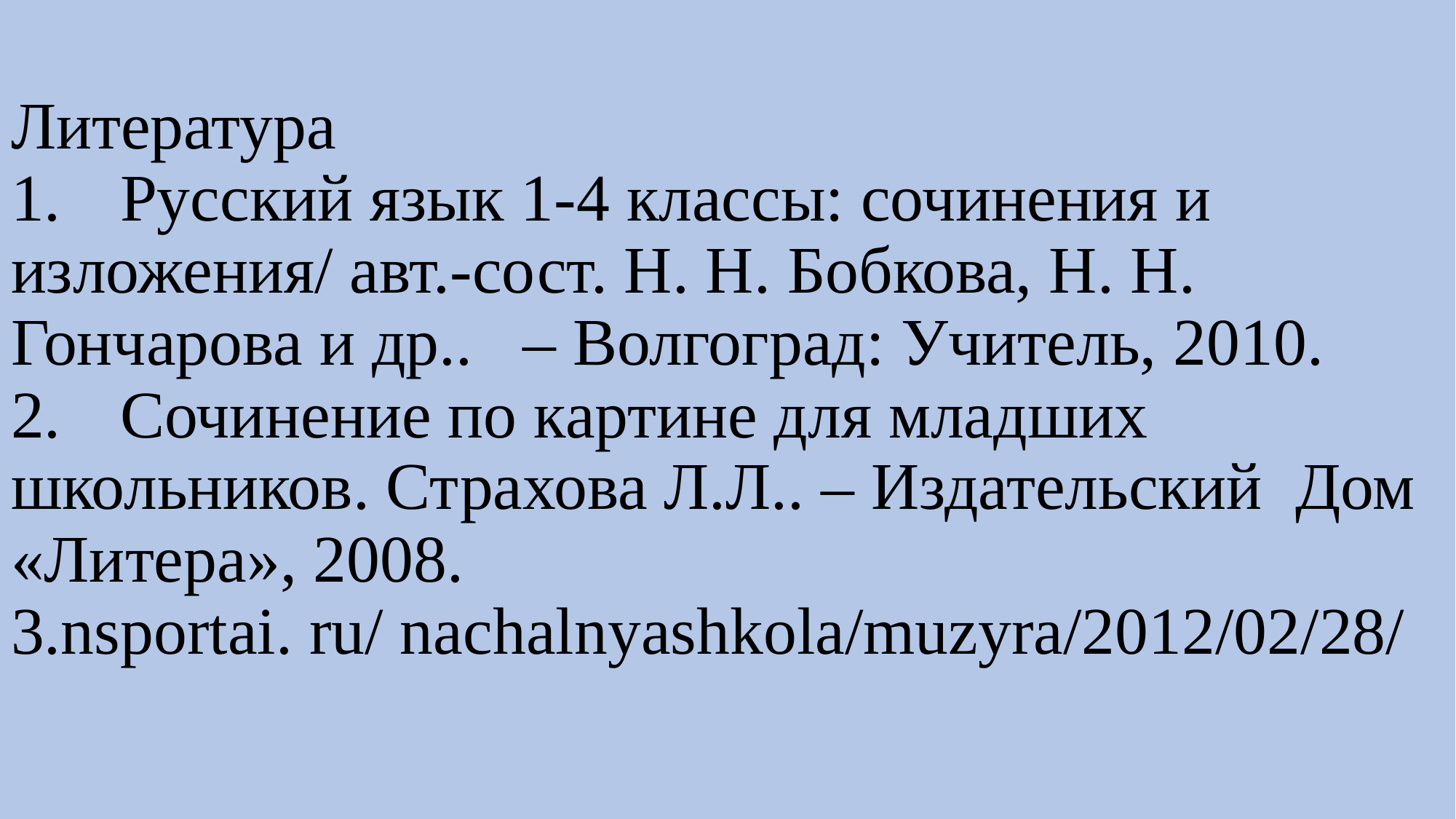

# Литература 1.	Русский язык 1-4 классы: сочинения и изложения/ авт.-сост. Н. Н. Бобкова, Н. Н. Гончарова и др..   – Волгоград: Учитель, 2010. 2.	Сочинение по картине для младших школьников. Страхова Л.Л.. – Издательский  Дом «Литера», 2008. 3.nsportai. ru/ nachalnyashkola/muzyra/2012/02/28/